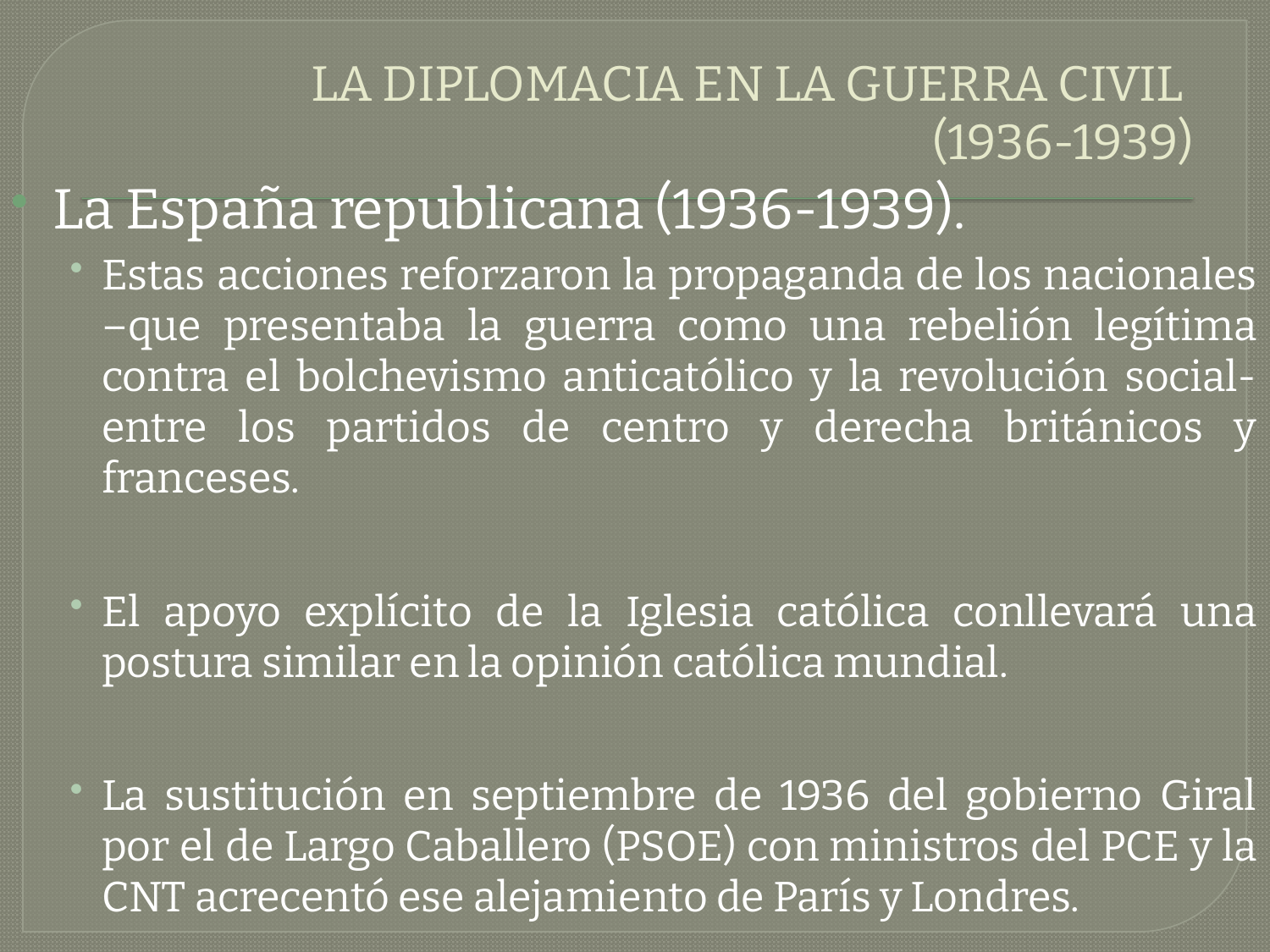

# LA DIPLOMACIA EN LA GUERRA CIVIL (1936-1939)
La España republicana (1936-1939).
Estas acciones reforzaron la propaganda de los nacionales –que presentaba la guerra como una rebelión legítima contra el bolchevismo anticatólico y la revolución social- entre los partidos de centro y derecha británicos y franceses.

El apoyo explícito de la Iglesia católica conllevará una postura similar en la opinión católica mundial.

La sustitución en septiembre de 1936 del gobierno Giral por el de Largo Caballero (PSOE) con ministros del PCE y la CNT acrecentó ese alejamiento de París y Londres.